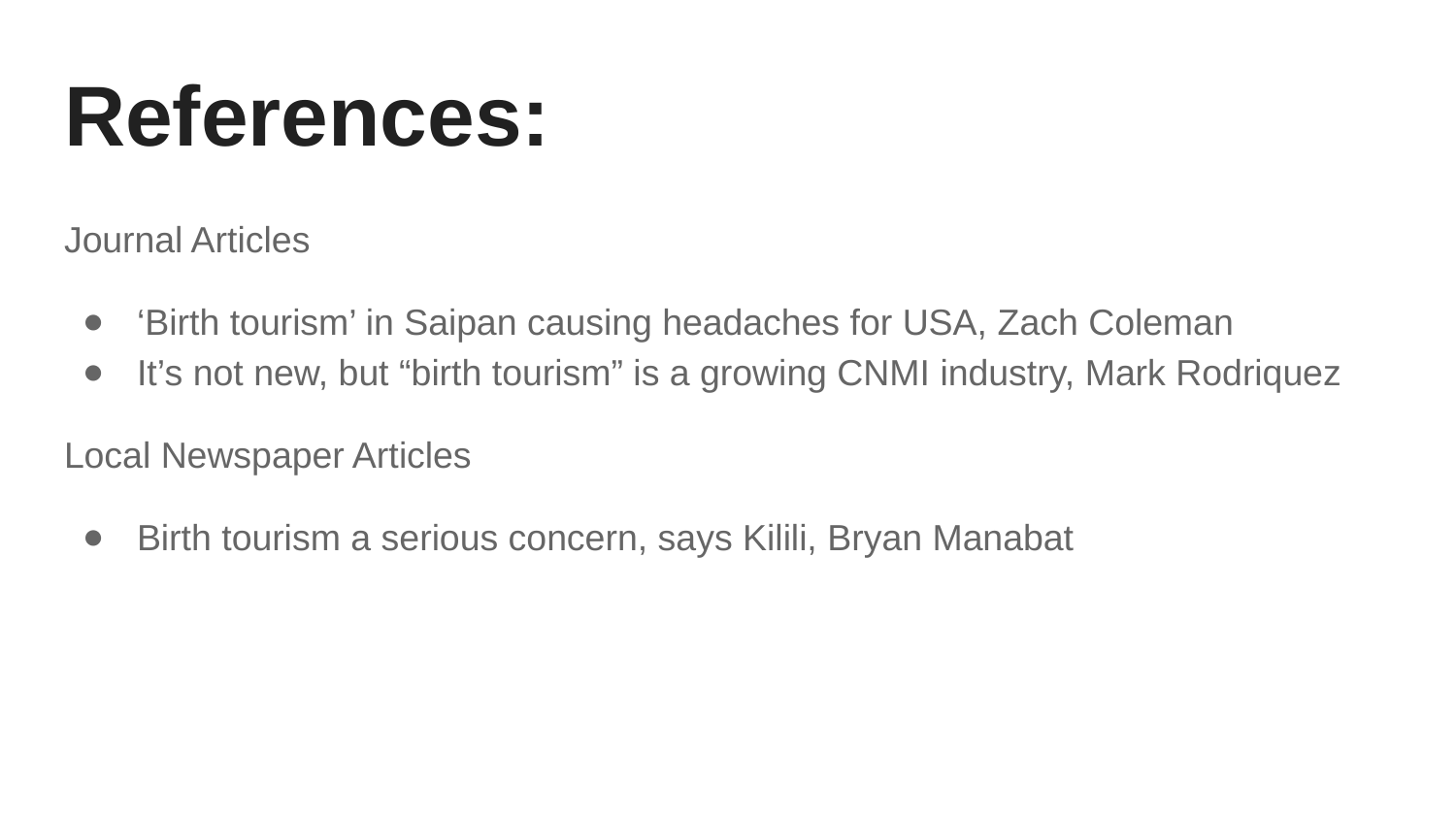

# References:
Journal Articles
‘Birth tourism’ in Saipan causing headaches for USA, Zach Coleman
It’s not new, but “birth tourism” is a growing CNMI industry, Mark Rodriquez
Local Newspaper Articles
Birth tourism a serious concern, says Kilili, Bryan Manabat